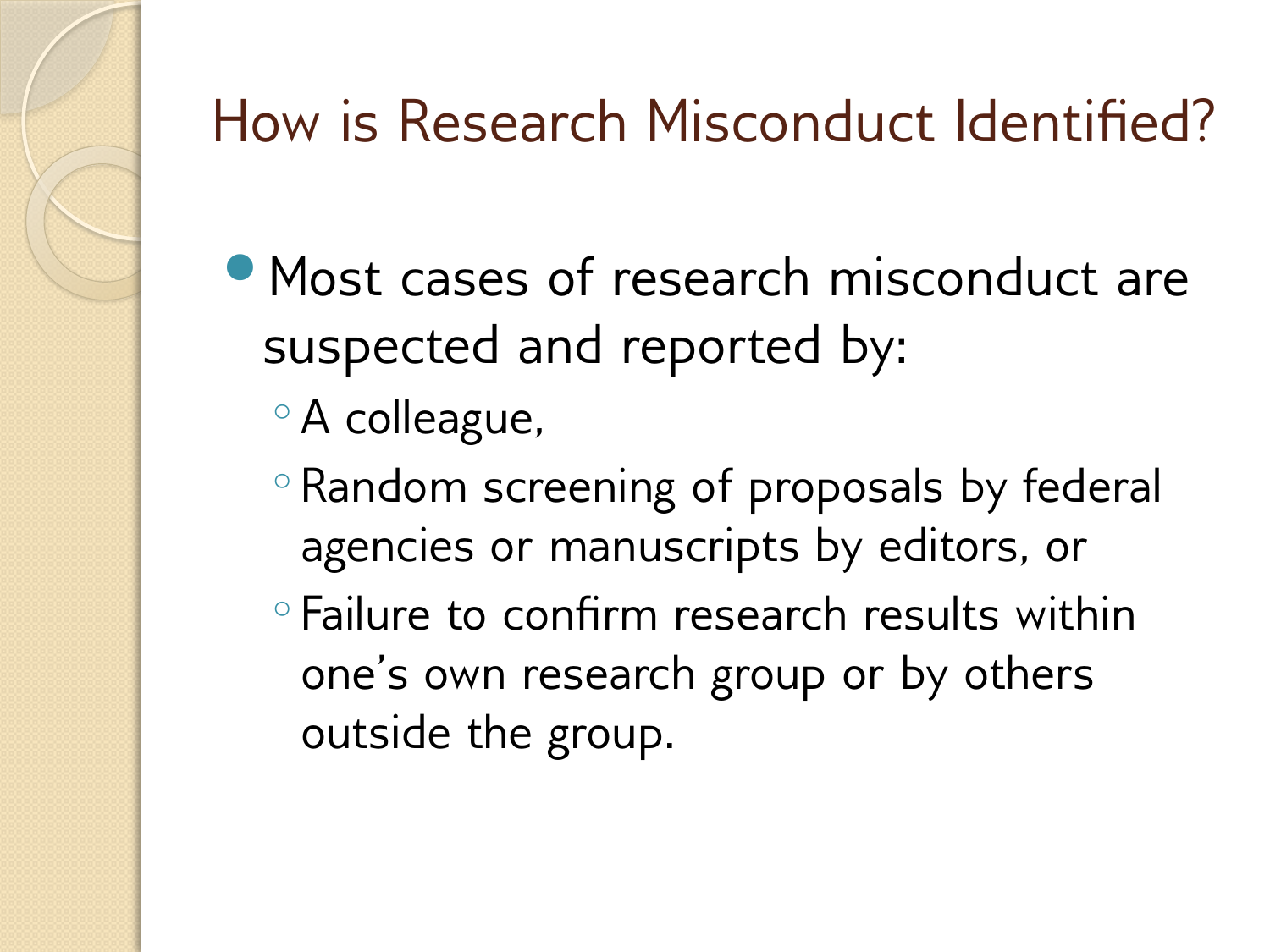

# How is Research Misconduct Identified?
Most cases of research misconduct are suspected and reported by:
A colleague,
Random screening of proposals by federal agencies or manuscripts by editors, or
Failure to confirm research results within one’s own research group or by others outside the group.